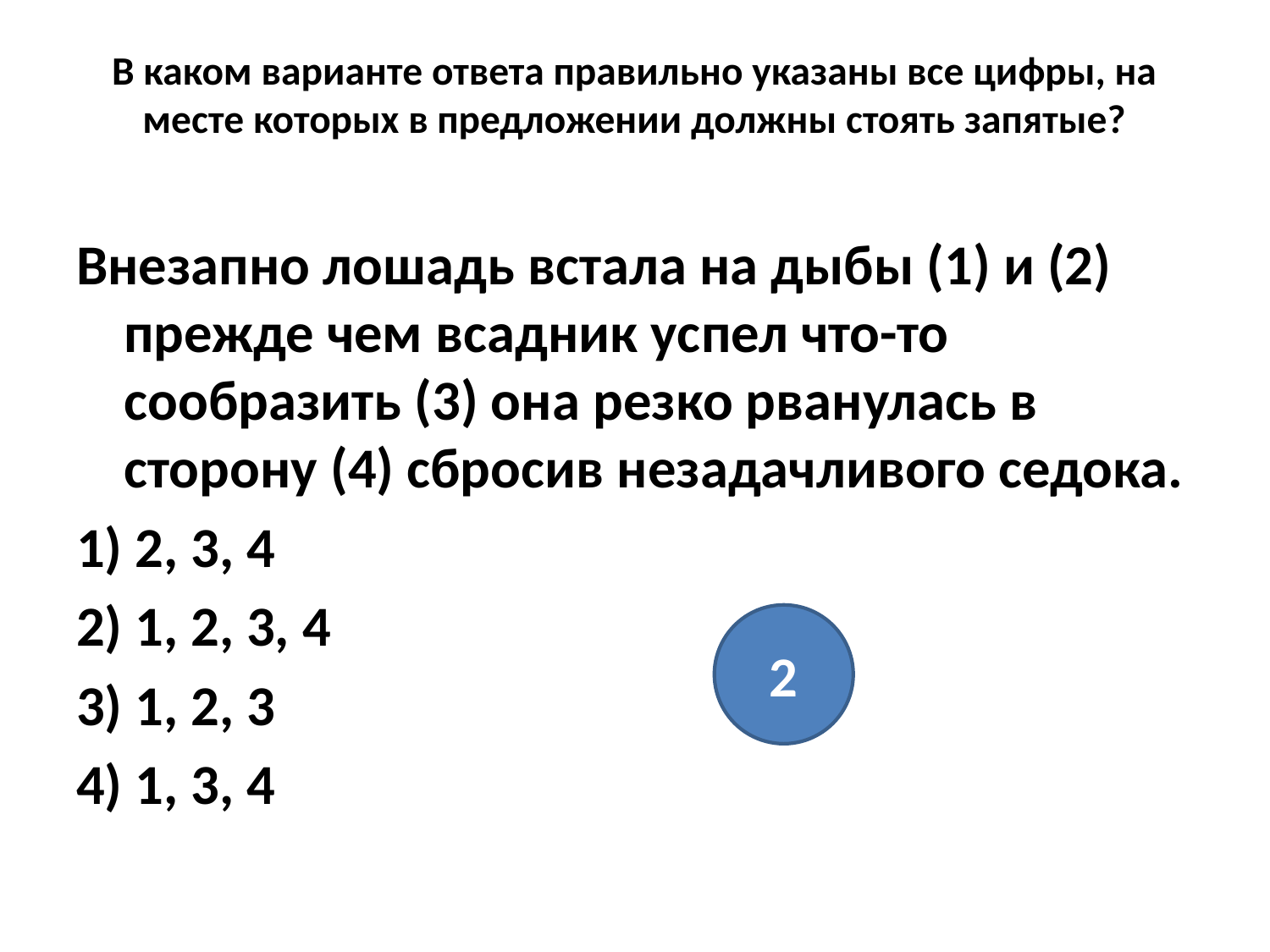

# В каком варианте ответа правильно указаны все цифры, на месте которых в предложении должны стоять запятые?
Внезапно лошадь встала на дыбы (1) и (2) прежде чем всадник успел что-то сообразить (3) она резко рванулась в сторону (4) сбросив незадачливого седока.
1) 2, 3, 4
2) 1, 2, 3, 4
3) 1, 2, 3
4) 1, 3, 4

2